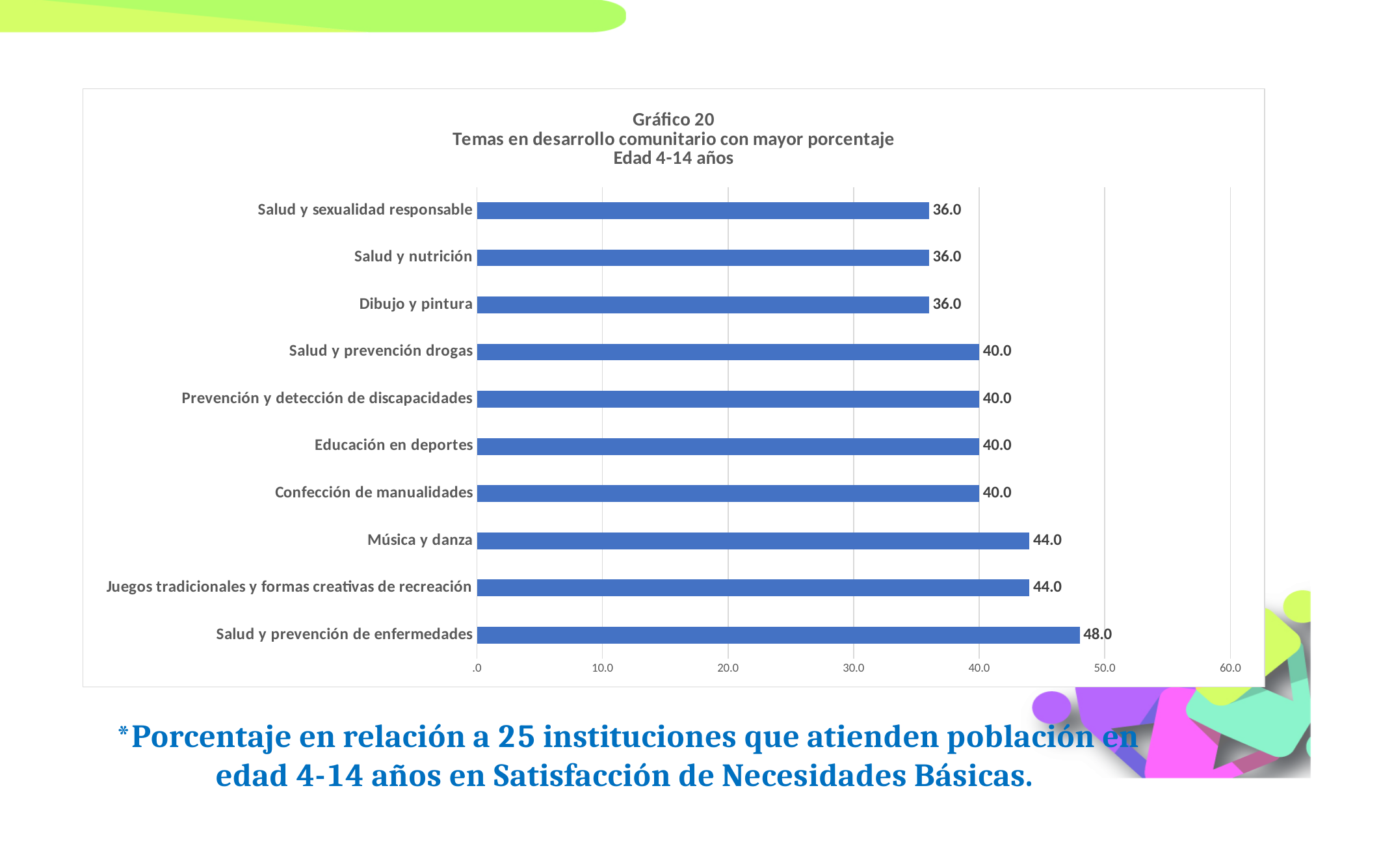

### Chart: Gráfico 20
Temas en desarrollo comunitario con mayor porcentaje
Edad 4-14 años

| Category |  |
|---|---|
| Salud y prevención de enfermedades | 48.0 |
| Juegos tradicionales y formas creativas de recreación | 44.0 |
| Música y danza | 44.0 |
| Confección de manualidades | 40.0 |
| Educación en deportes | 40.0 |
| Prevención y detección de discapacidades | 40.0 |
| Salud y prevención drogas | 40.0 |
| Dibujo y pintura | 36.0 |
| Salud y nutrición | 36.0 |
| Salud y sexualidad responsable | 36.0 |
*Porcentaje en relación a 25 instituciones que atienden población en edad 4-14 años en Satisfacción de Necesidades Básicas.